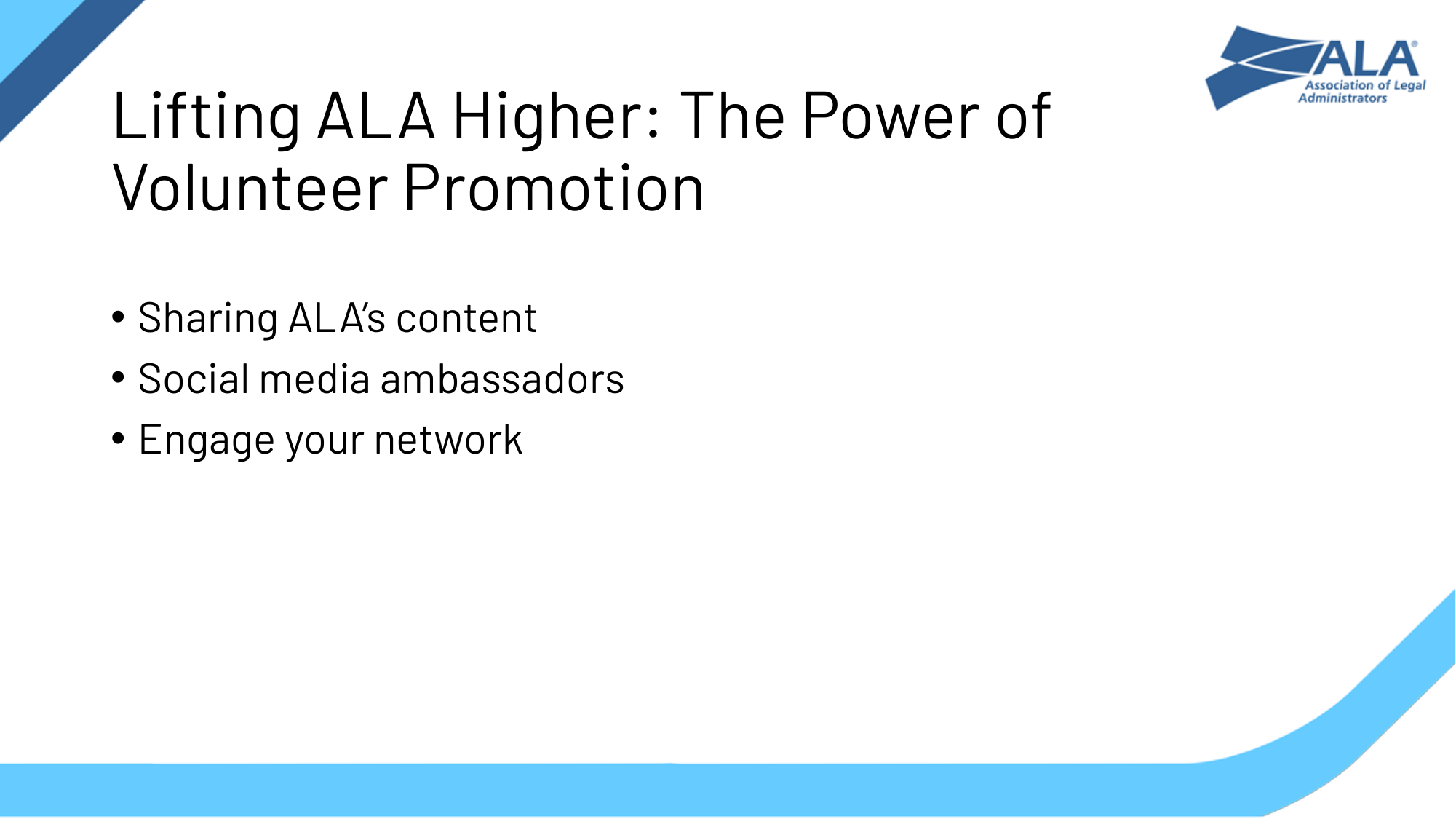

# Lifting ALA Higher: The Power of Volunteer Promotion
Sharing ALA’s content
Social media ambassadors
Engage your network